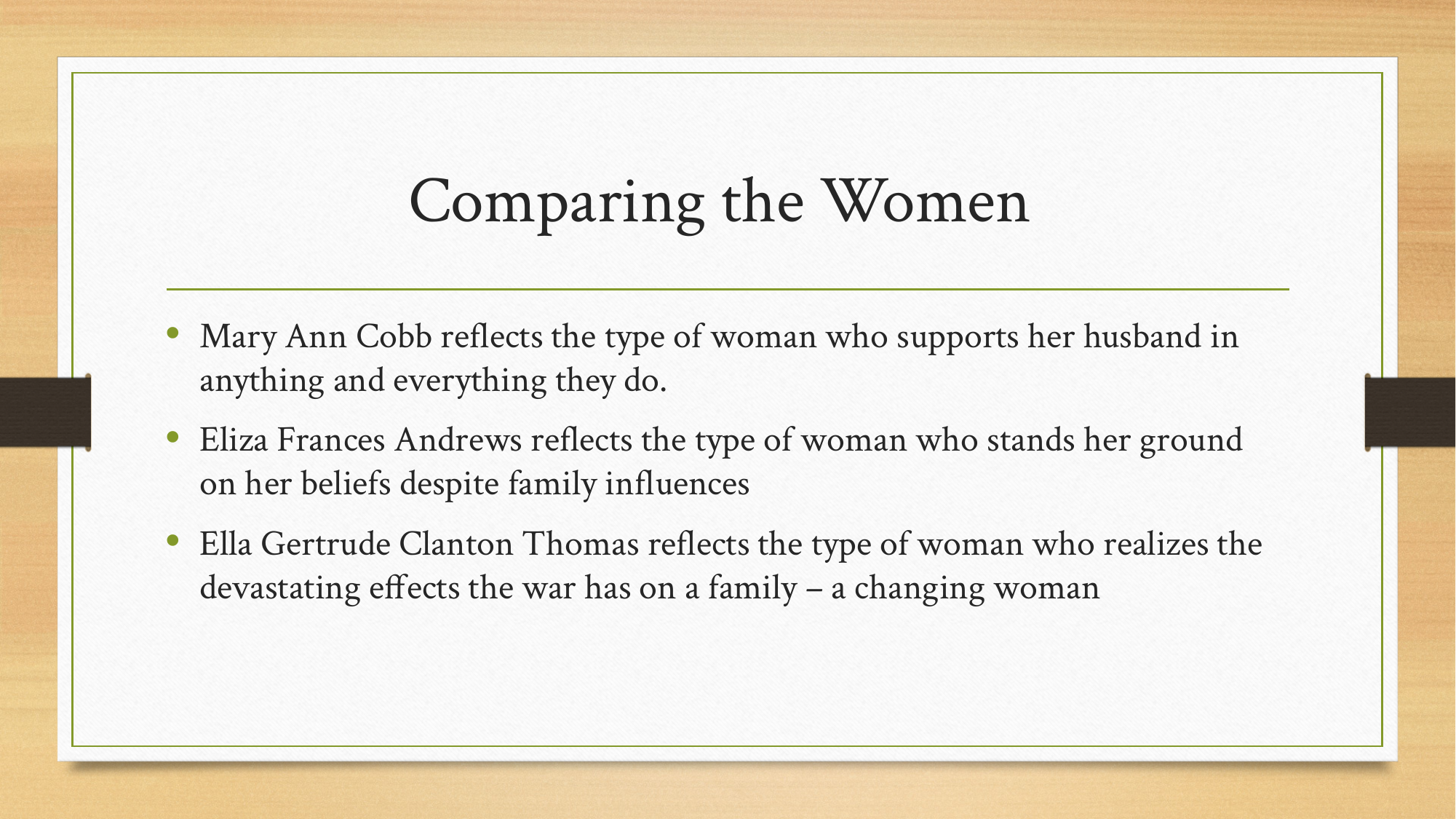

# Comparing the Women
Mary Ann Cobb reflects the type of woman who supports her husband in anything and everything they do.
Eliza Frances Andrews reflects the type of woman who stands her ground on her beliefs despite family influences
Ella Gertrude Clanton Thomas reflects the type of woman who realizes the devastating effects the war has on a family – a changing woman